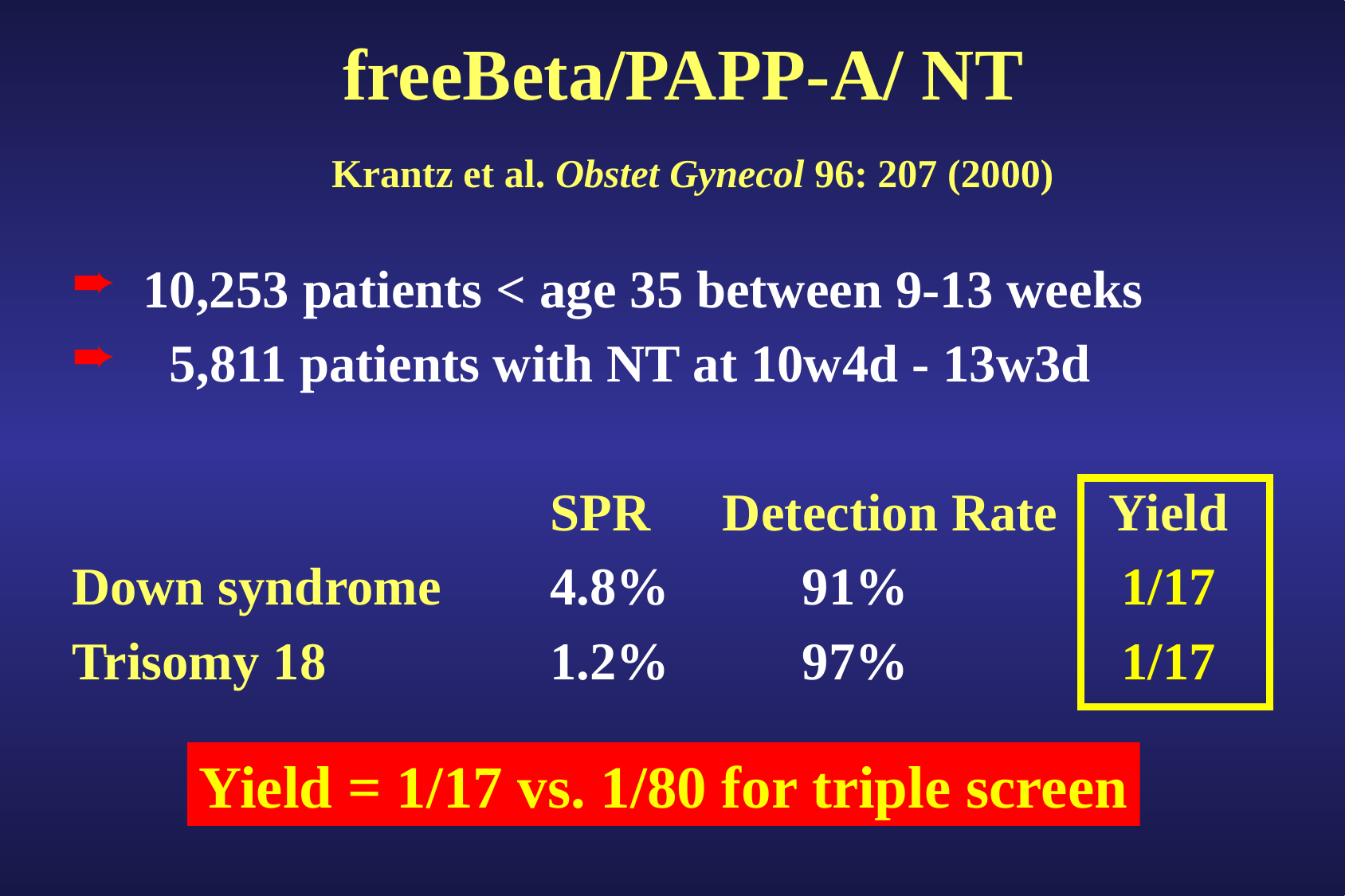

# freeBeta/PAPP-A/ NT Krantz et al. Obstet Gynecol 96: 207 (2000)
  10,253 patients < age 35 between 9-13 weeks
    5,811 patients with NT at 10w4d - 13w3d

			         SPR	    Detection Rate    Yield
Down syndrome	4.8%	 91%	       1/17
Trisomy 18		1.2%	 97%	       1/17

Yield = 1/17 vs. 1/80 for triple screen